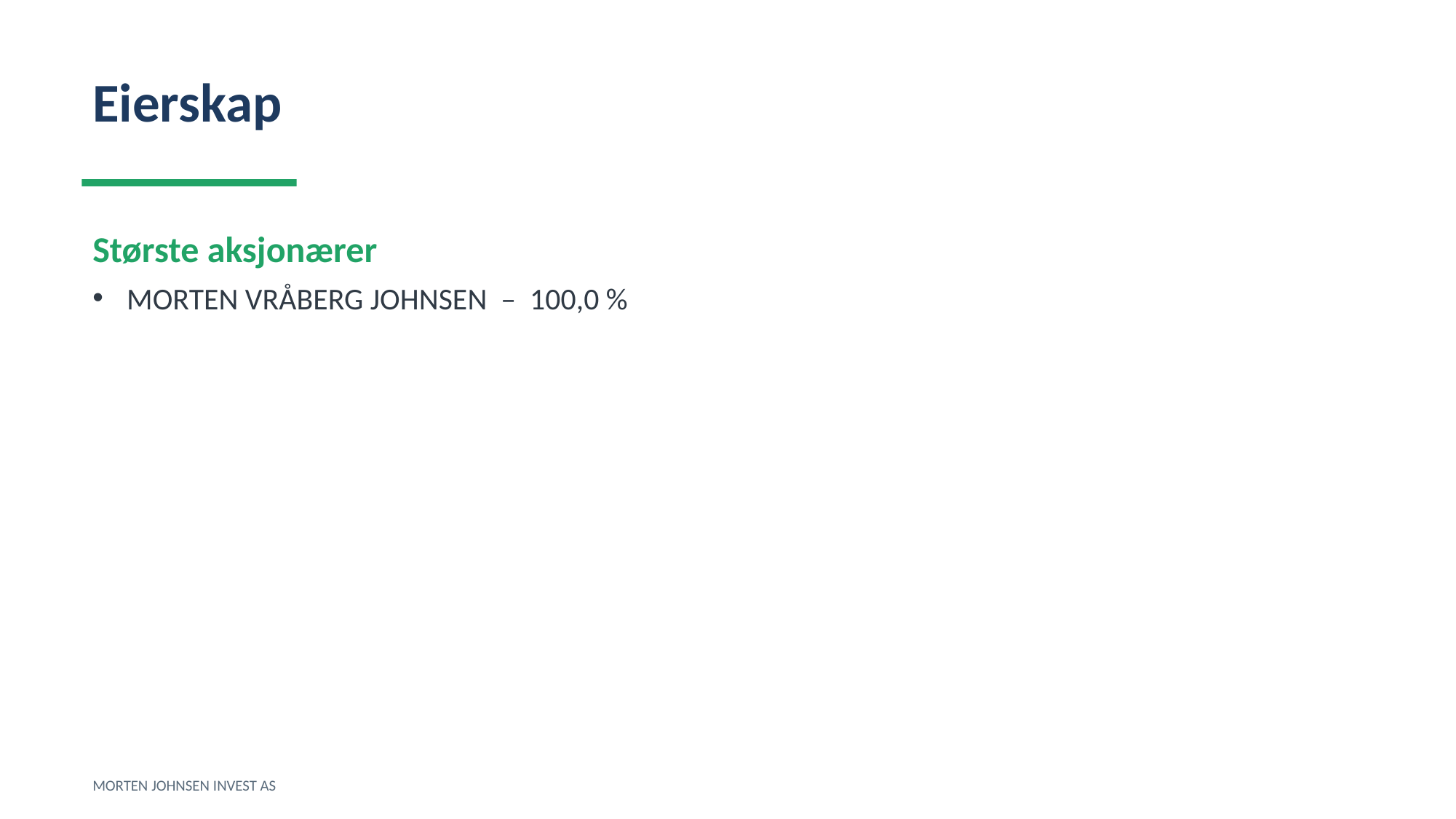

Eierskap

Største aksjonærer
MORTEN VRÅBERG JOHNSEN  –  100,0 %
MORTEN JOHNSEN INVEST AS